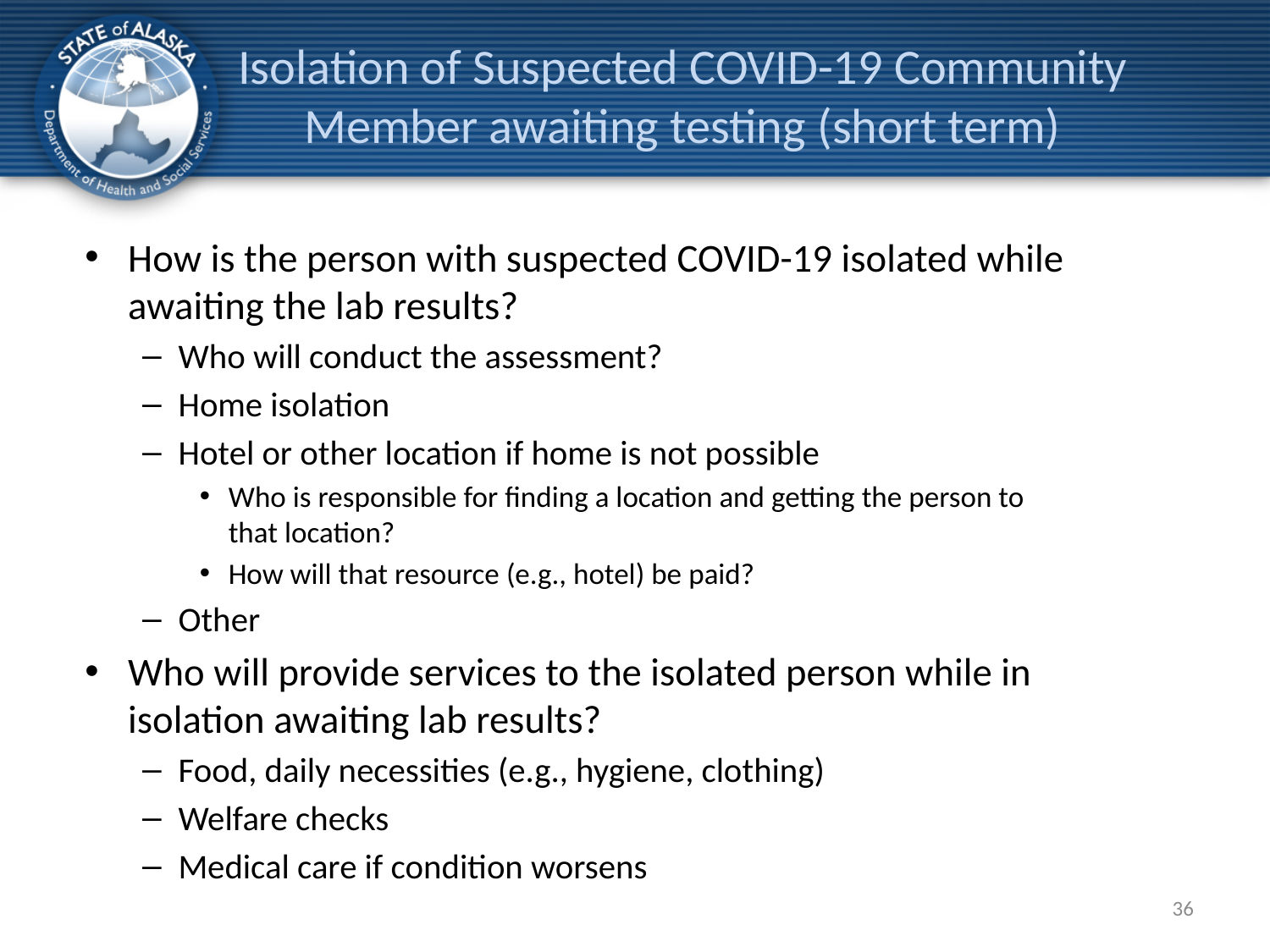

# Isolation of Suspected COVID-19 Community Member awaiting testing (short term)
How is the person with suspected COVID-19 isolated while awaiting the lab results?
Who will conduct the assessment?
Home isolation
Hotel or other location if home is not possible
Who is responsible for finding a location and getting the person to that location?
How will that resource (e.g., hotel) be paid?
Other
Who will provide services to the isolated person while in isolation awaiting lab results?
Food, daily necessities (e.g., hygiene, clothing)
Welfare checks
Medical care if condition worsens

36